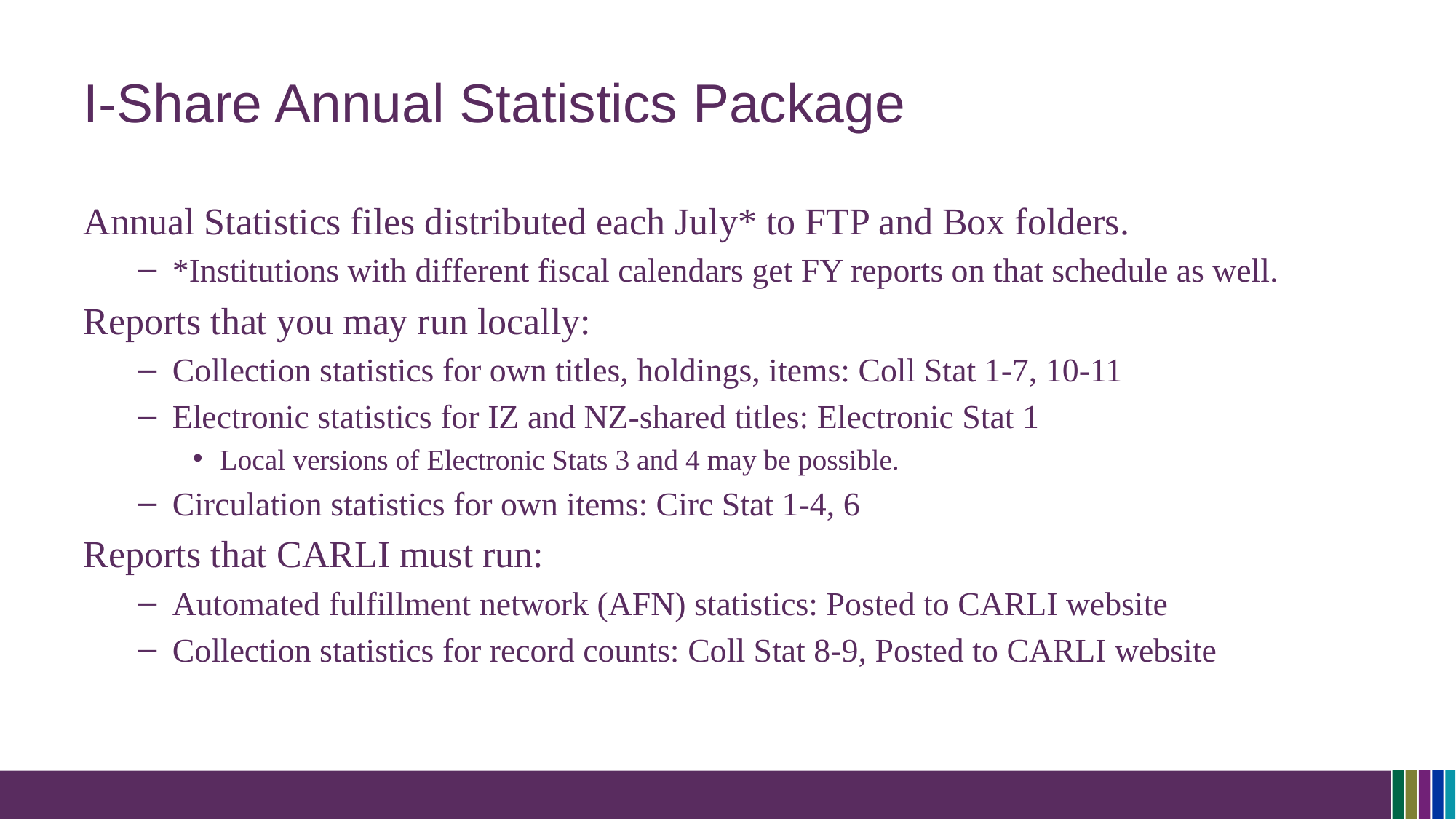

# I-Share Annual Statistics Package
Annual Statistics files distributed each July* to FTP and Box folders.
*Institutions with different fiscal calendars get FY reports on that schedule as well.
Reports that you may run locally:
Collection statistics for own titles, holdings, items: Coll Stat 1-7, 10-11
Electronic statistics for IZ and NZ-shared titles: Electronic Stat 1
Local versions of Electronic Stats 3 and 4 may be possible.
Circulation statistics for own items: Circ Stat 1-4, 6
Reports that CARLI must run:
Automated fulfillment network (AFN) statistics: Posted to CARLI website
Collection statistics for record counts: Coll Stat 8-9, Posted to CARLI website